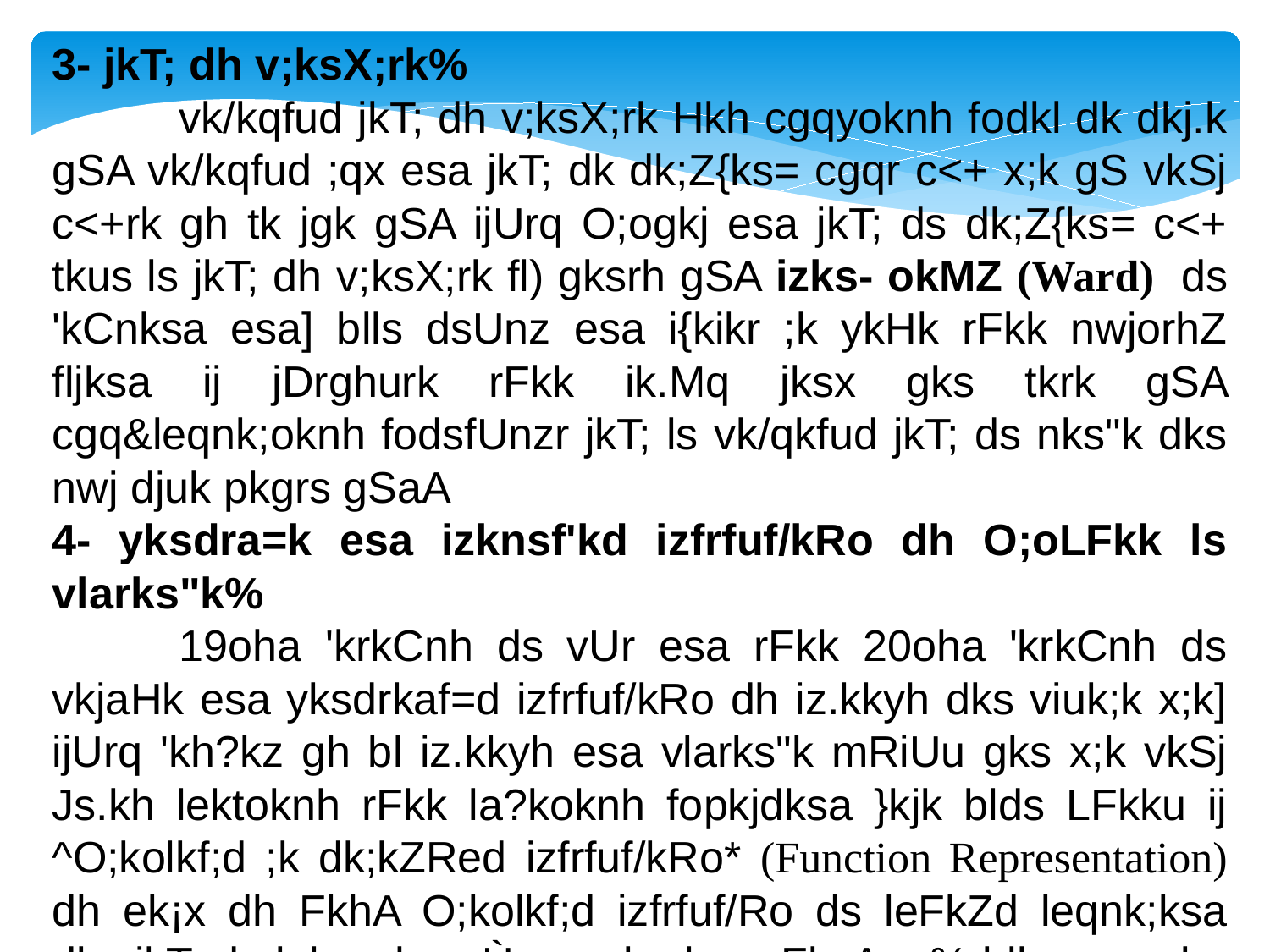

3- jkT; dh v;ksX;rk%
	vk/kqfud jkT; dh v;ksX;rk Hkh cgqyoknh fodkl dk dkj.k gSA vk/kqfud ;qx esa jkT; dk dk;Z{ks= cgqr c<+ x;k gS vkSj c<+rk gh tk jgk gSA ijUrq O;ogkj esa jkT; ds dk;Z{ks= c<+ tkus ls jkT; dh v;ksX;rk fl) gksrh gSA izks- okMZ (Ward)  ds 'kCnksa esa] blls dsUnz esa i{kikr ;k ykHk rFkk nwjorhZ fljksa ij jDrghurk rFkk ik.Mq jksx gks tkrk gSA cgq&leqnk;oknh fodsfUnzr jkT; ls vk/qkfud jkT; ds nks"k dks nwj djuk pkgrs gSaA
4- yksdra=k esa izknsf'kd izfrfuf/kRo dh O;oLFkk ls vlarks"k%
	19oha 'krkCnh ds vUr esa rFkk 20oha 'krkCnh ds vkjaHk esa yksdrkaf=d izfrfuf/kRo dh iz.kkyh dks viuk;k x;k] ijUrq 'kh?kz gh bl iz.kkyh esa vlarks"k mRiUu gks x;k vkSj Js.kh lektoknh rFkk la?koknh fopkjdksa }kjk blds LFkku ij ^O;kolkf;d ;k dk;kZRed izfrfuf/kRo* (Function Representation) dh ek¡x dh FkhA O;kolkf;d izfrfuf/Ro ds leFkZd leqnk;ksa dks jkT; ds leku gh egÙo nsuk pkgrs FksA vr% blls cgqyokn ds fodkl esa dkQh lgk;rk feyhA
5- vjktdrkokn% flUMhdfyTe rFkk Js.kh lektokn bR;kfn us jkT; dh 'kfDr dks de djus dk izpkj fd;k ftlls cgqyokn dks cgqr lgk;rk feyhA